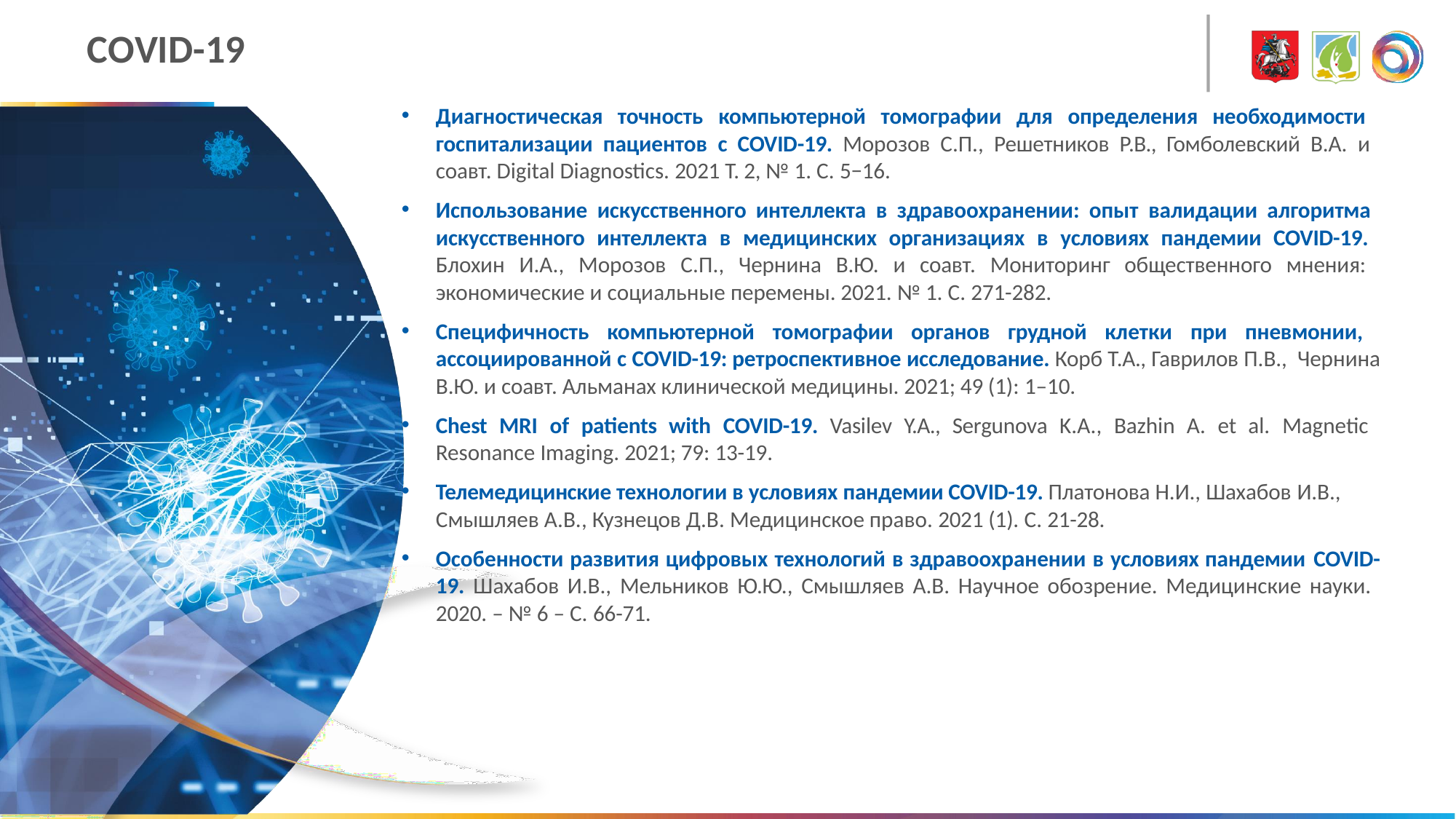

# COVID-19
Диагностическая точность компьютерной томографии для определения необходимости  госпитализации пациентов с COVID-19. Морозов С.П., Решетников Р.В., Гомболевский В.А. и  соавт. Digital Diagnostics. 2021 Т. 2, № 1. С. 5−16.
Использование искусственного интеллекта в здравоохранении: опыт валидации алгоритма  искусственного интеллекта в медицинских организациях в условиях пандемии COVID-19.  Блохин И.А., Морозов С.П., Чернина В.Ю. и соавт. Мониторинг общественного мнения:  экономические и социальные перемены. 2021. № 1. С. 271-282.
Специфичность компьютерной томографии органов грудной клетки при пневмонии,  ассоциированной с COVID-19: ретроспективное исследование. Корб Т.А., Гаврилов П.В.,  Чернина В.Ю. и соавт. Альманах клинической медицины. 2021; 49 (1): 1–10.
Chest MRI of patients with COVID-19. Vasilev Y.А., Sergunova K.A., Bazhin A. et al. Magnetic  Resonance Imaging. 2021; 79: 13-19.
Телемедицинские технологии в условиях пандемии COVID-19. Платонова Н.И., Шахабов И.В.,
Смышляев А.В., Кузнецов Д.В. Медицинское право. 2021 (1). С. 21-28.
Особенности развития цифровых технологий в здравоохранении в условиях пандемии COVID-19. Шахабов И.В., Мельников Ю.Ю., Смышляев А.В. Научное обозрение. Медицинские науки.  2020. – № 6 – С. 66-71.